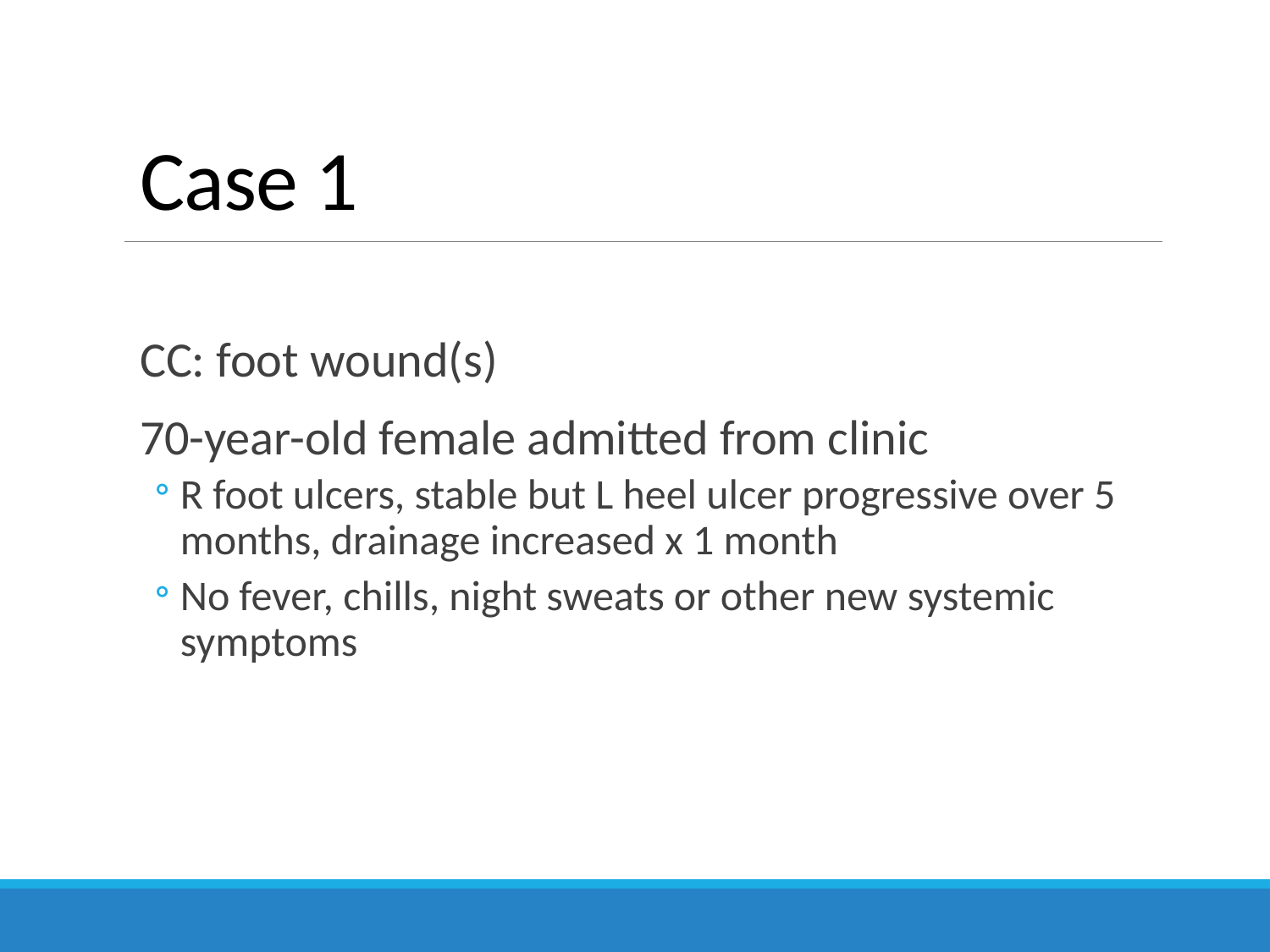

# Case 1
CC: foot wound(s)
70-year-old female admitted from clinic
R foot ulcers, stable but L heel ulcer progressive over 5 months, drainage increased x 1 month
No fever, chills, night sweats or other new systemic symptoms